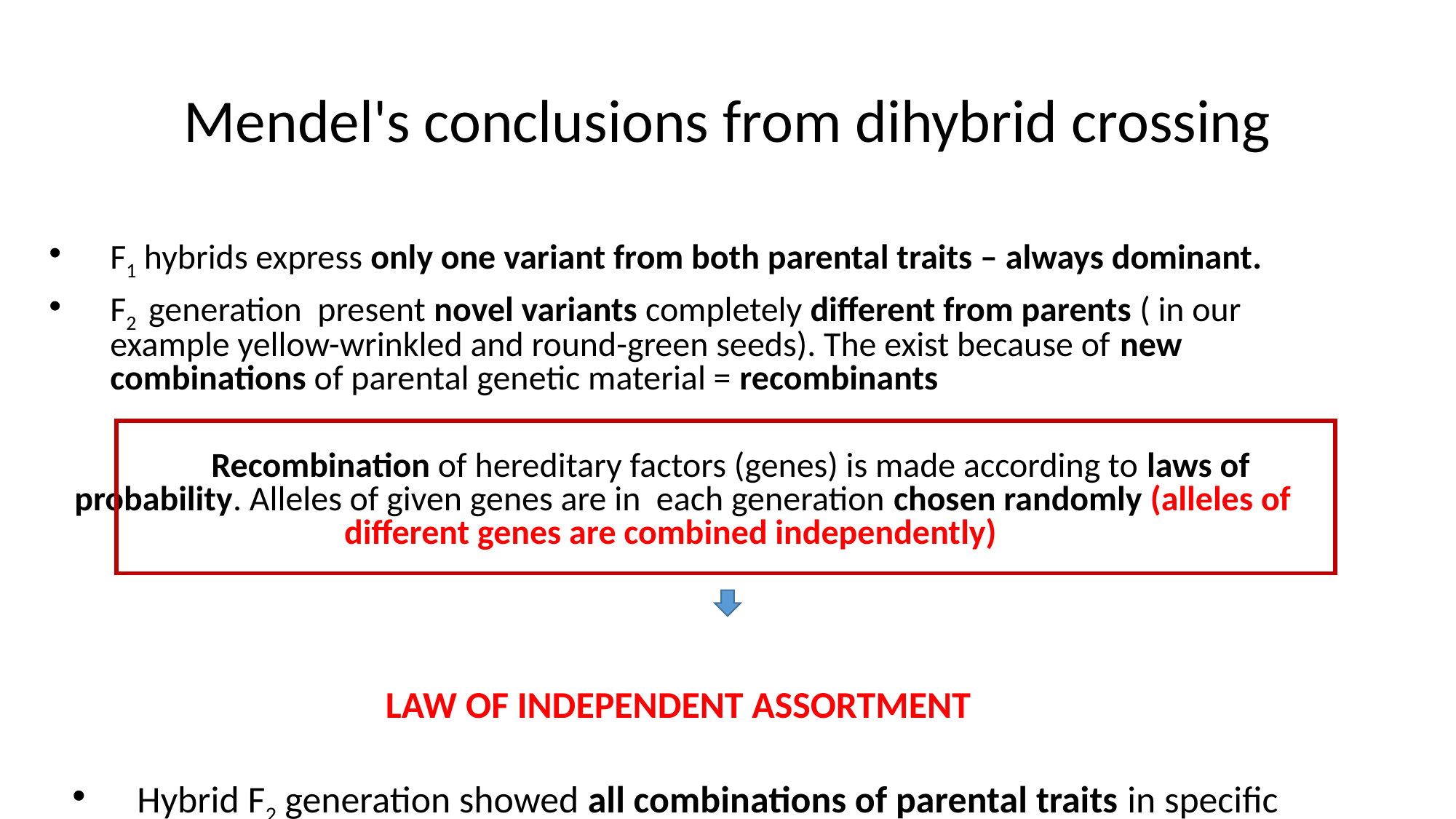

# Mendel's conclusions from dihybrid crossing
F1 hybrids express only one variant from both parental traits – always dominant.
F2  generation  present novel variants completely different from parents ( in our example yellow-wrinkled and round-green seeds). The exist because of new combinations of parental genetic material = recombinants

	Recombination of hereditary factors (genes) is made according to laws of 	probability. Alleles of given genes are in  each generation chosen randomly (alleles of different genes are combined independently)

LAW OF INDEPENDENT ASSORTMENT

Hybrid F2 generation showed all combinations of parental traits in specific 	ratio 9:3:3:1 (full dominance)